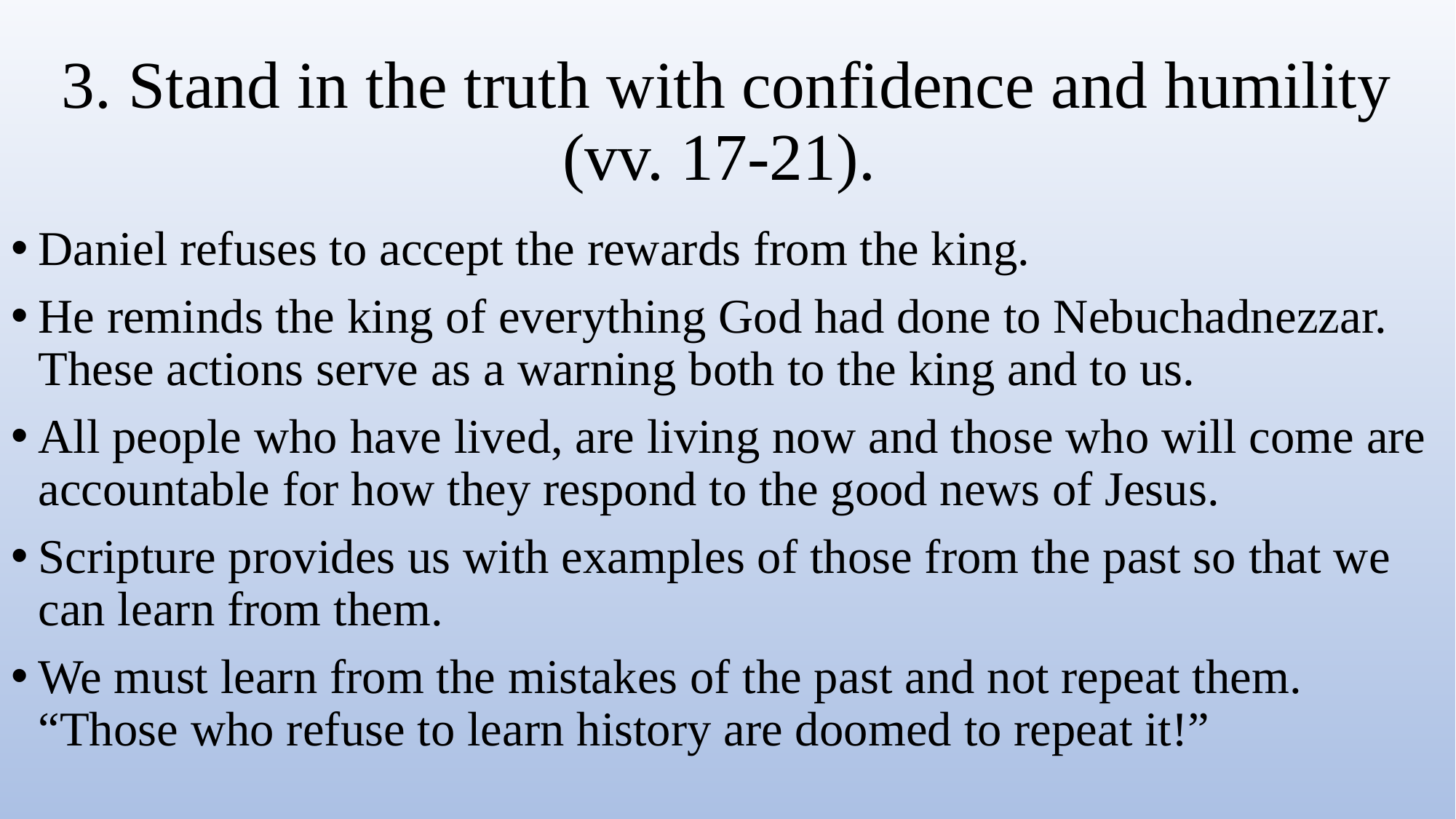

# 3. Stand in the truth with confidence and humility (vv. 17-21).
Daniel refuses to accept the rewards from the king.
He reminds the king of everything God had done to Nebuchadnezzar. These actions serve as a warning both to the king and to us.
All people who have lived, are living now and those who will come are accountable for how they respond to the good news of Jesus.
Scripture provides us with examples of those from the past so that we can learn from them.
We must learn from the mistakes of the past and not repeat them. “Those who refuse to learn history are doomed to repeat it!”